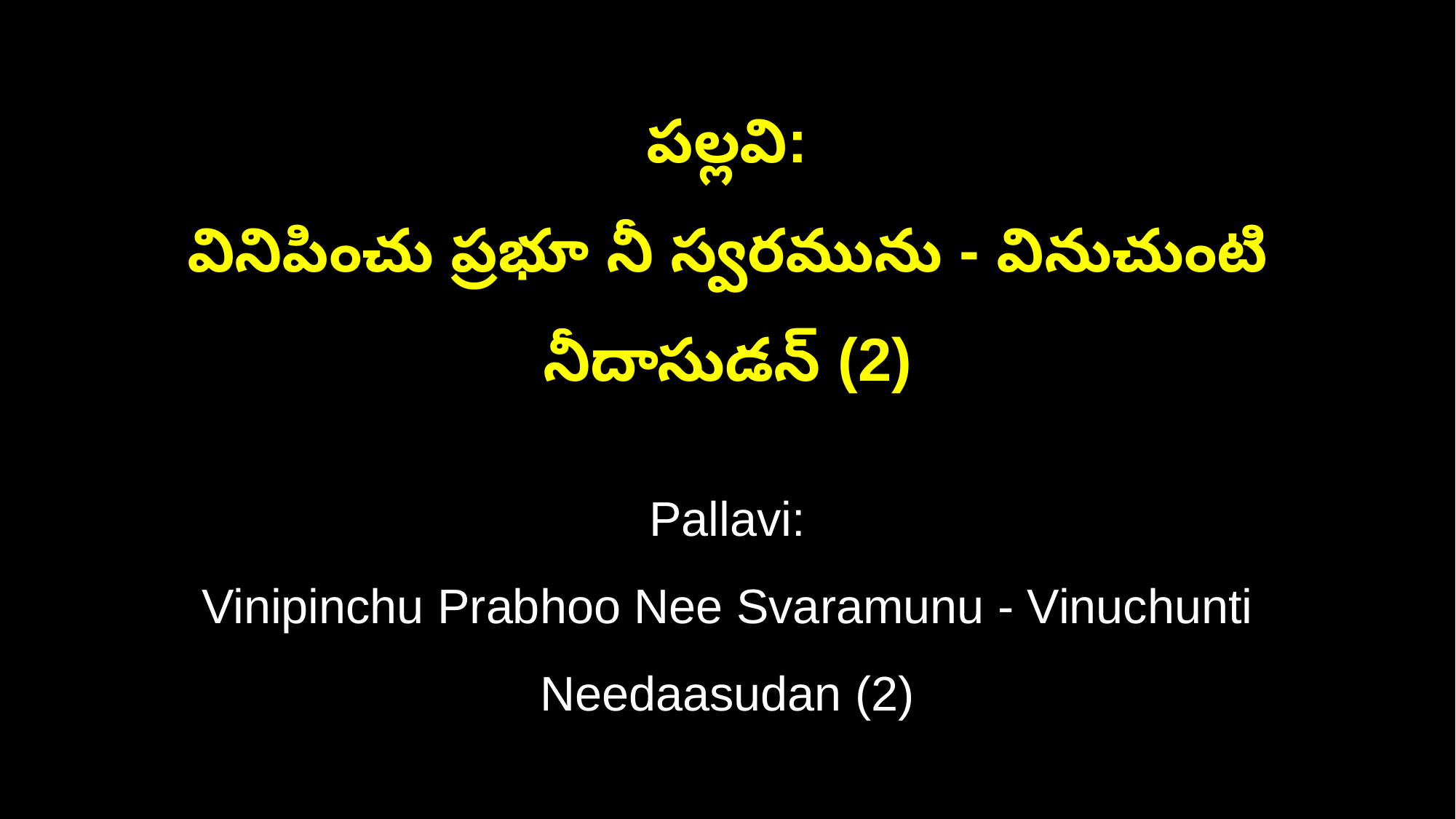

పల్లవి:
వినిపించు ప్రభూ నీ స్వరమును - వినుచుంటి నీదాసుడన్ (2)
Pallavi:
Vinipinchu Prabhoo Nee Svaramunu - Vinuchunti Needaasudan (2)